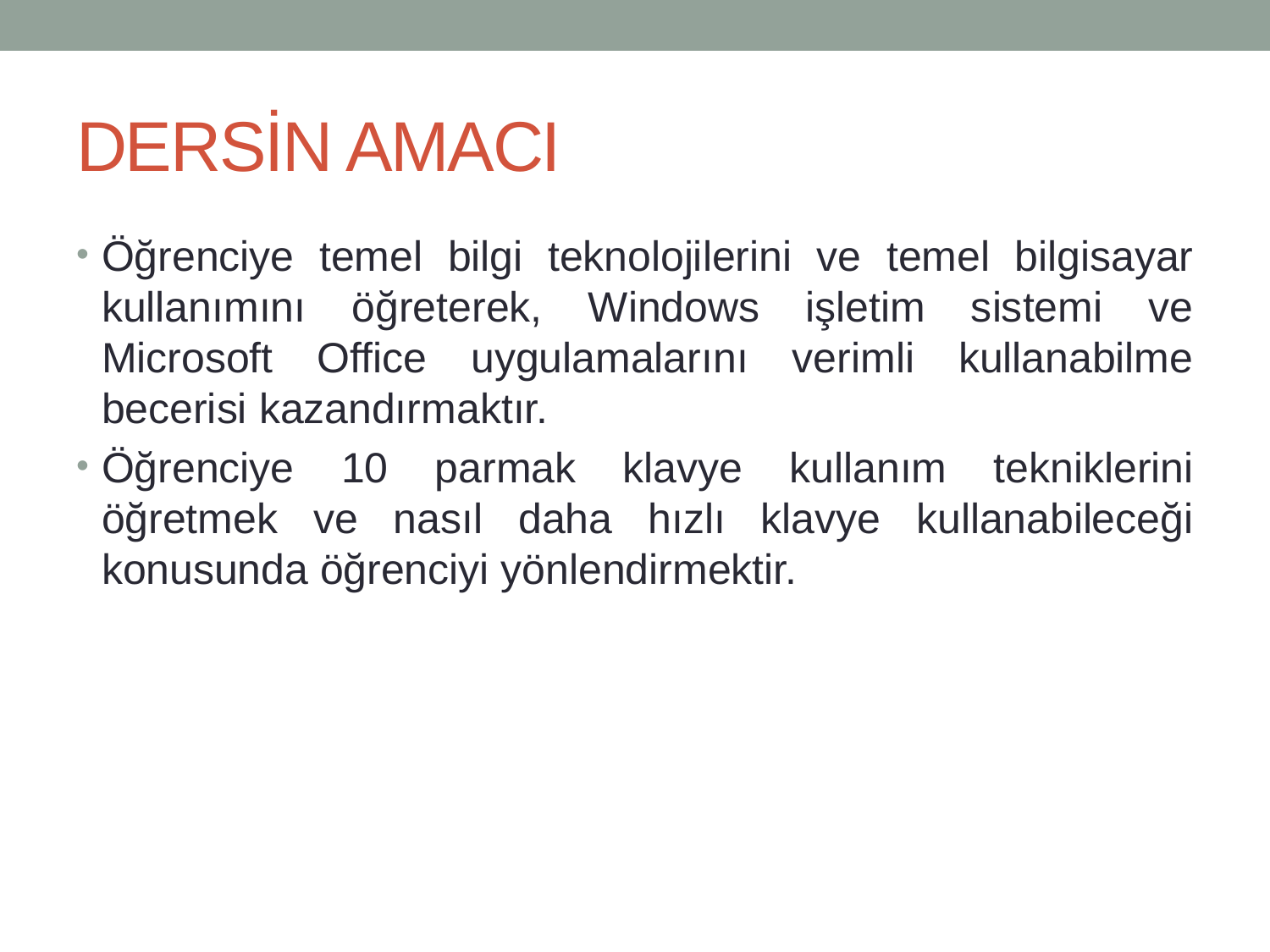

# DERSİN AMACI
Öğrenciye temel bilgi teknolojilerini ve temel bilgisayar kullanımını öğreterek, Windows işletim sistemi ve Microsoft Office uygulamalarını verimli kullanabilme becerisi kazandırmaktır.
Öğrenciye 10 parmak klavye kullanım tekniklerini öğretmek ve nasıl daha hızlı klavye kullanabileceği konusunda öğrenciyi yönlendirmektir.